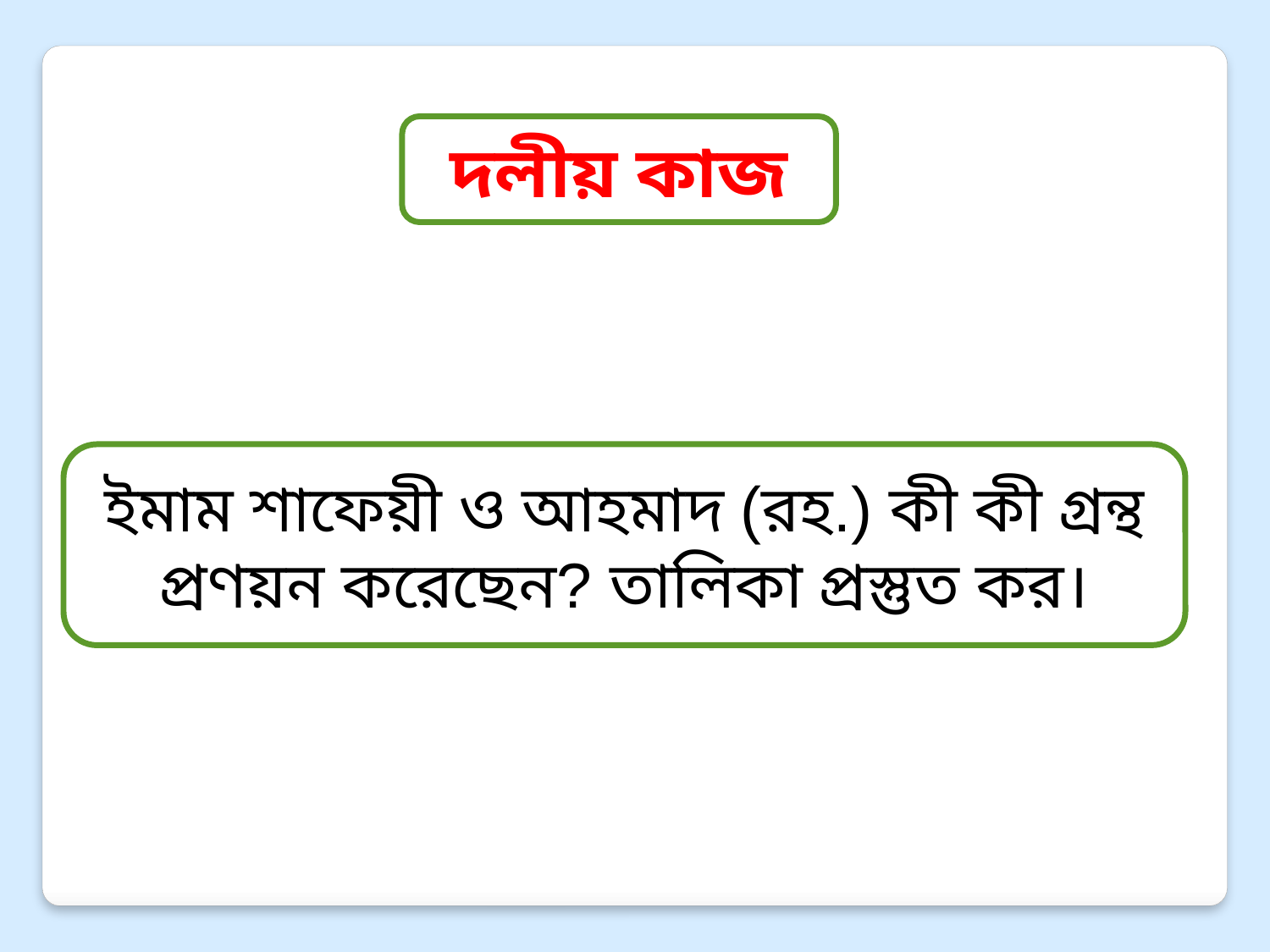

দলীয় কাজ
ইমাম শাফেয়ী ও আহমাদ (রহ.) কী কী গ্রন্থ প্রণয়ন করেছেন? তালিকা প্রস্তুত কর।